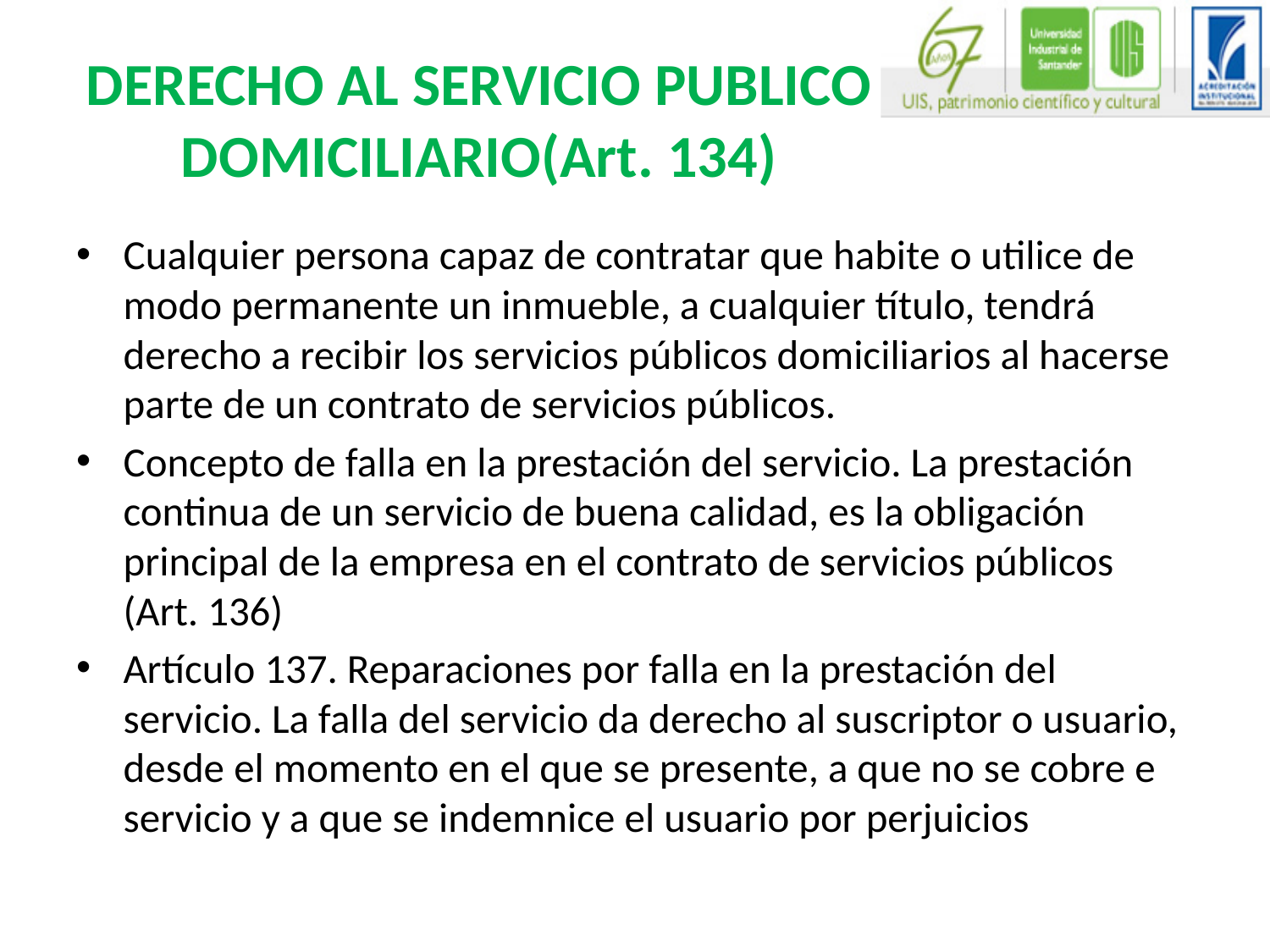

# DERECHO AL SERVICIO PUBLICO DOMICILIARIO(Art. 134)
Cualquier persona capaz de contratar que habite o utilice de modo permanente un inmueble, a cualquier título, tendrá derecho a recibir los servicios públicos domiciliarios al hacerse parte de un contrato de servicios públicos.
Concepto de falla en la prestación del servicio. La prestación continua de un servicio de buena calidad, es la obligación principal de la empresa en el contrato de servicios públicos  (Art. 136)
Artículo 137. Reparaciones por falla en la prestación del servicio. La falla del servicio da derecho al suscriptor o usuario, desde el momento en el que se presente, a que no se cobre e servicio y a que se indemnice el usuario por perjuicios